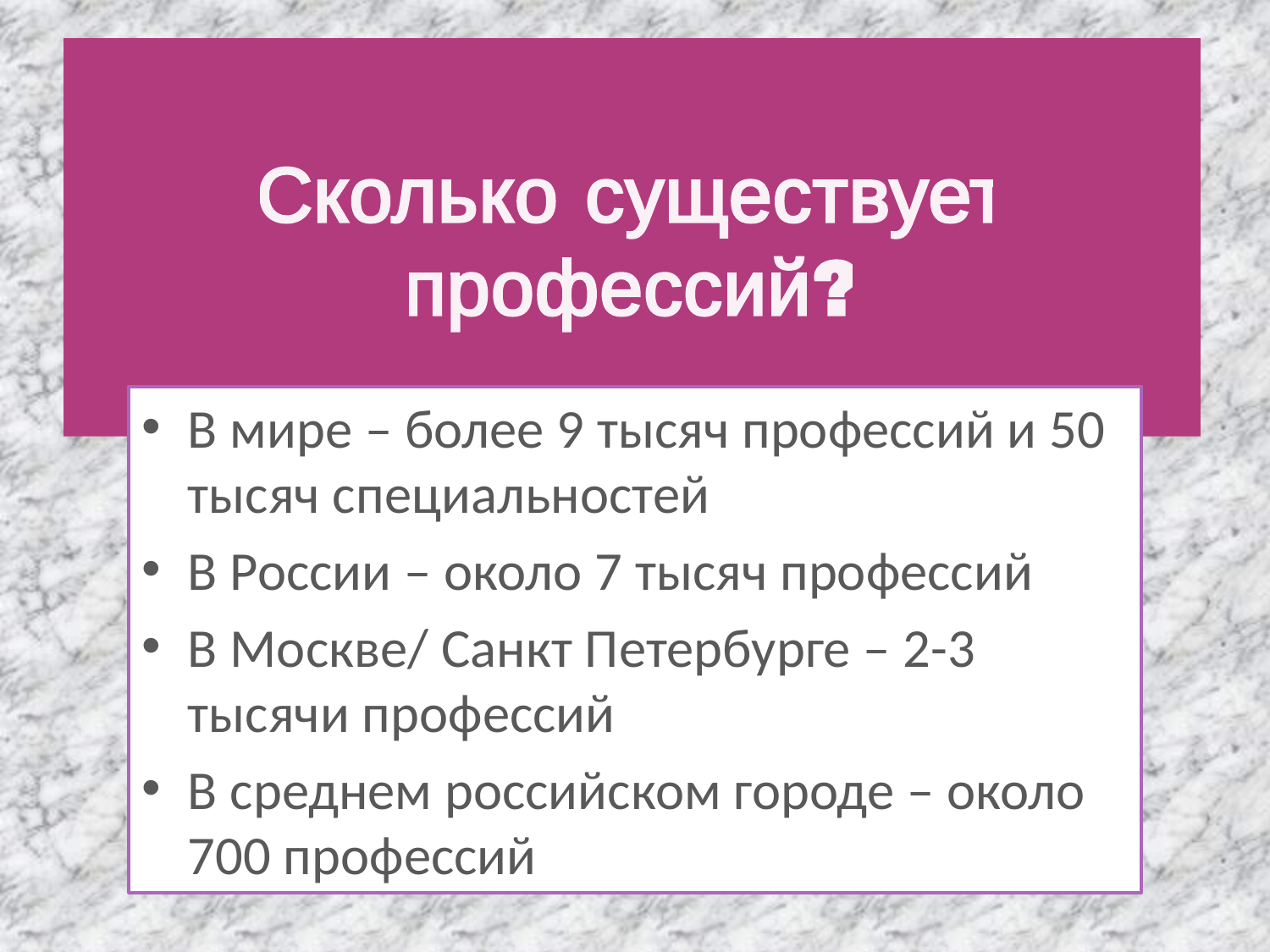

# Сколько существует профессий?
В мире – более 9 тысяч профессий и 50 тысяч специальностей
В России – около 7 тысяч профессий
В Москве/ Санкт Петербурге – 2-3 тысячи профессий
В среднем российском городе – около 700 профессий